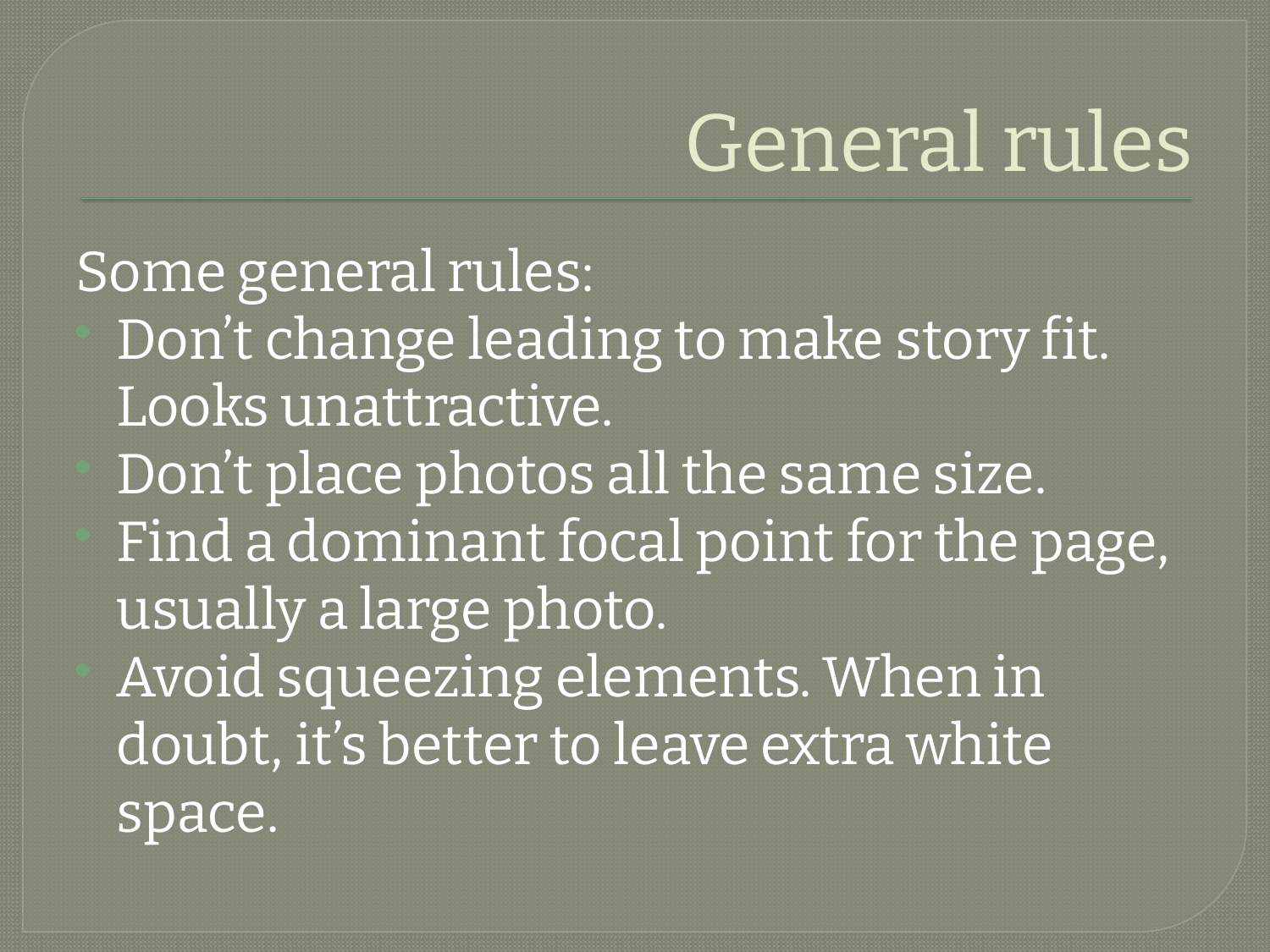

# General rules
Some general rules:
Don’t change leading to make story fit. Looks unattractive.
Don’t place photos all the same size.
Find a dominant focal point for the page, usually a large photo.
Avoid squeezing elements. When in doubt, it’s better to leave extra white space.